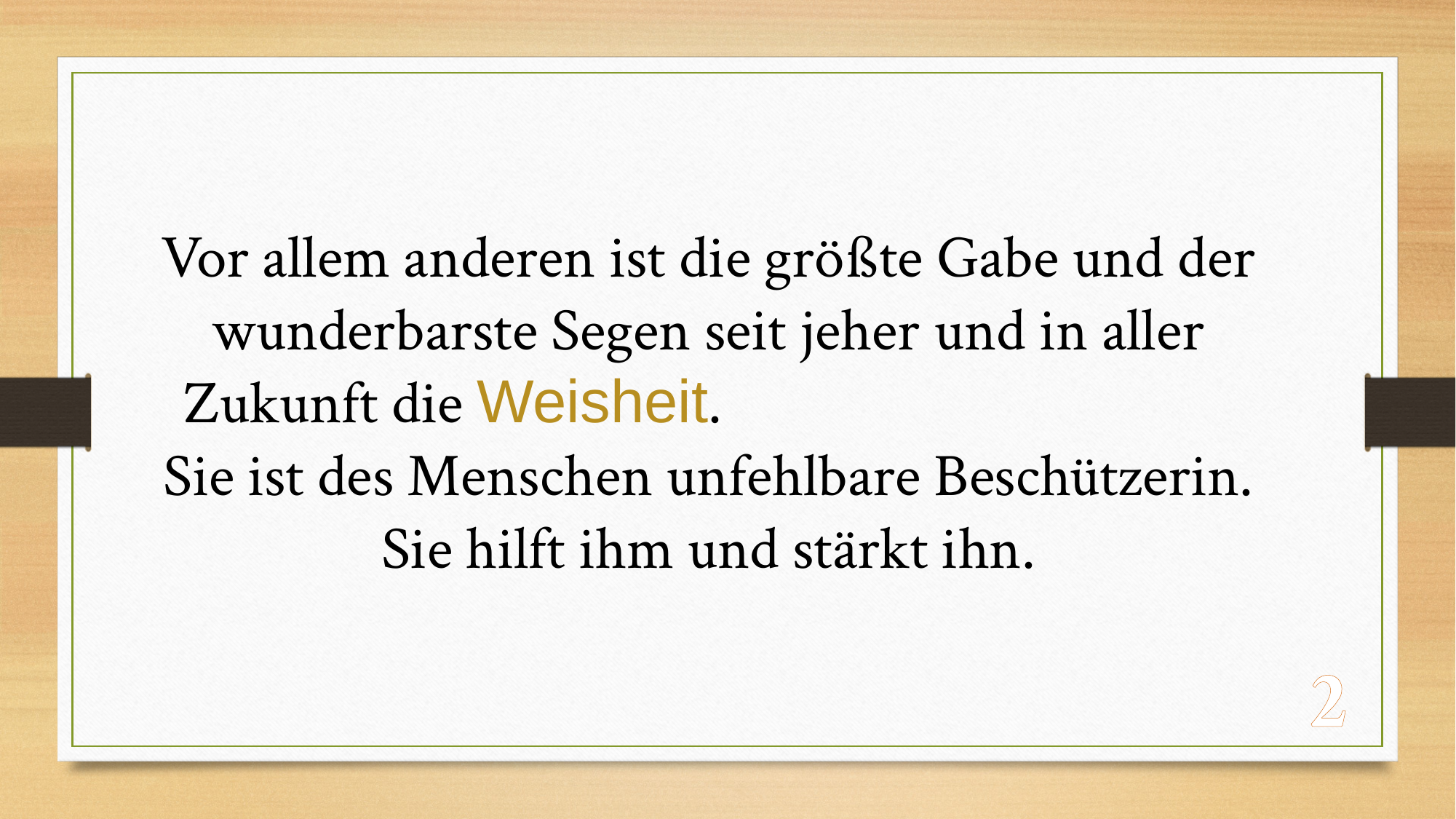

Vor allem anderen ist die größte Gabe und der wunderbarste Segen seit jeher und in aller Zukunft die Weisheit.                                       Sie ist des Menschen unfehlbare Beschützerin. Sie hilft ihm und stärkt ihn.
2